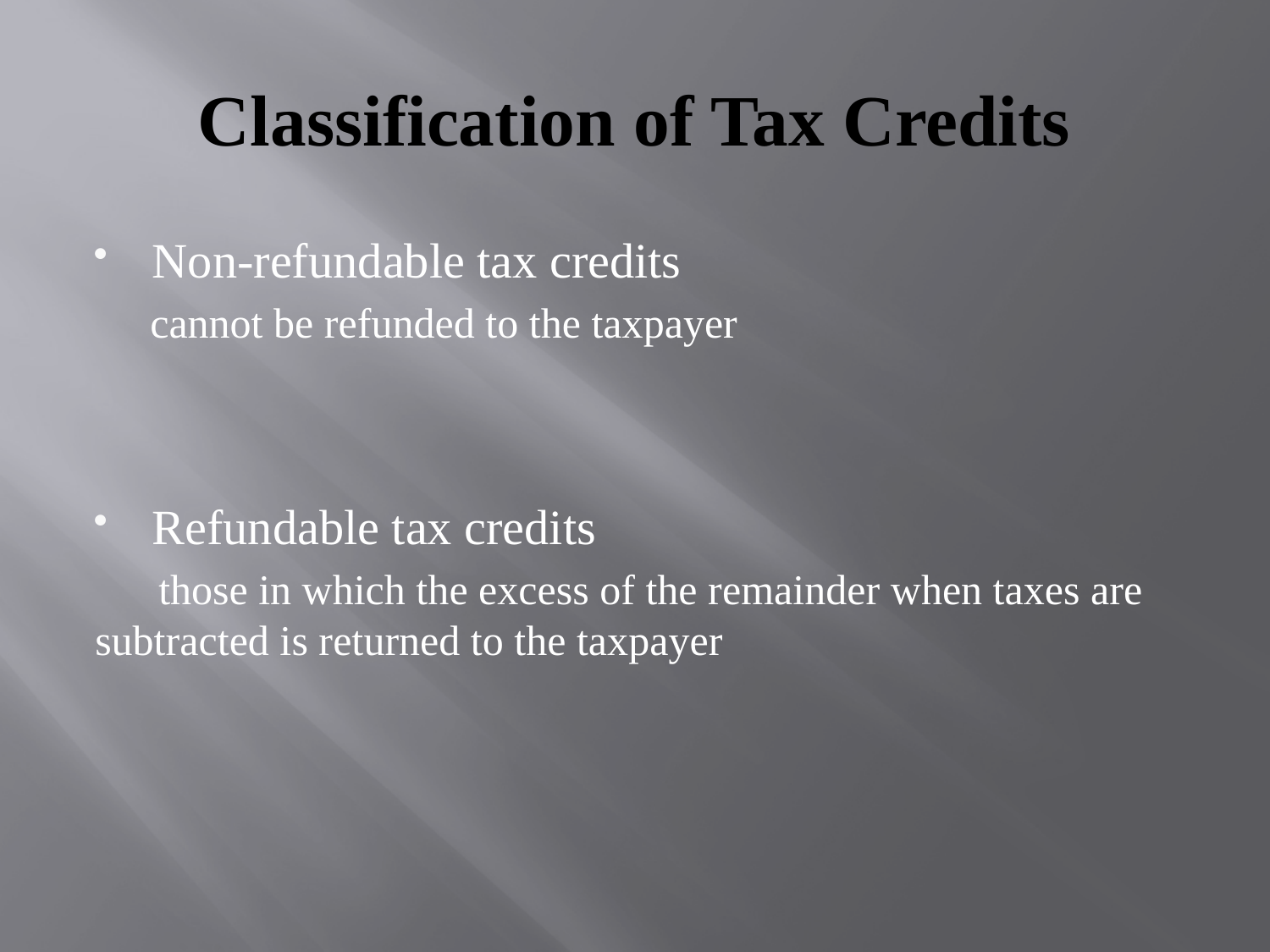

# Classification of Tax Credits
Non-refundable tax credits
      cannot be refunded to the taxpayer

Refundable tax credits
      those in which the excess of the remainder when taxes are subtracted is returned to the taxpayer